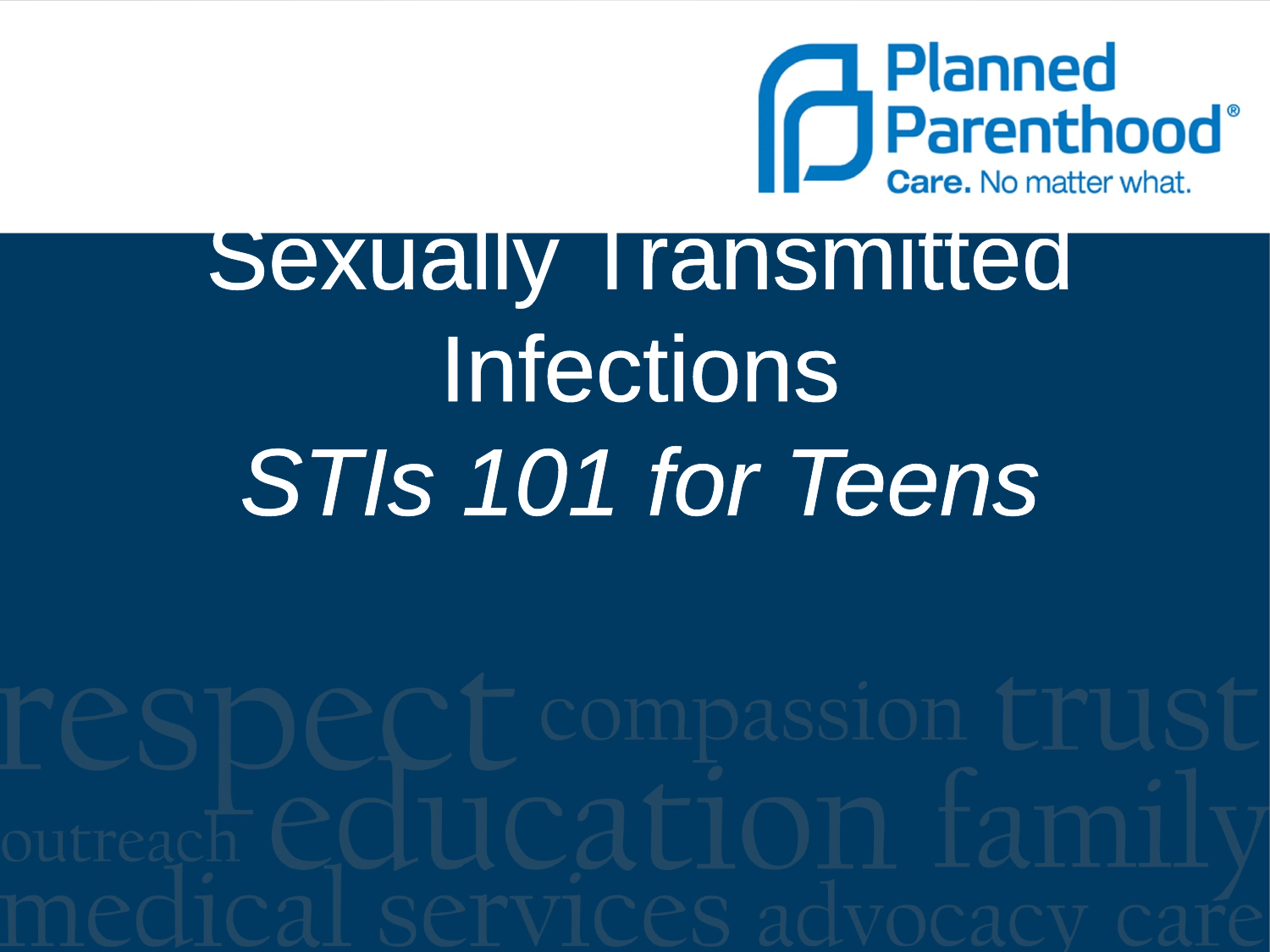

# Sexually Transmitted Infections STIs 101 for Teens